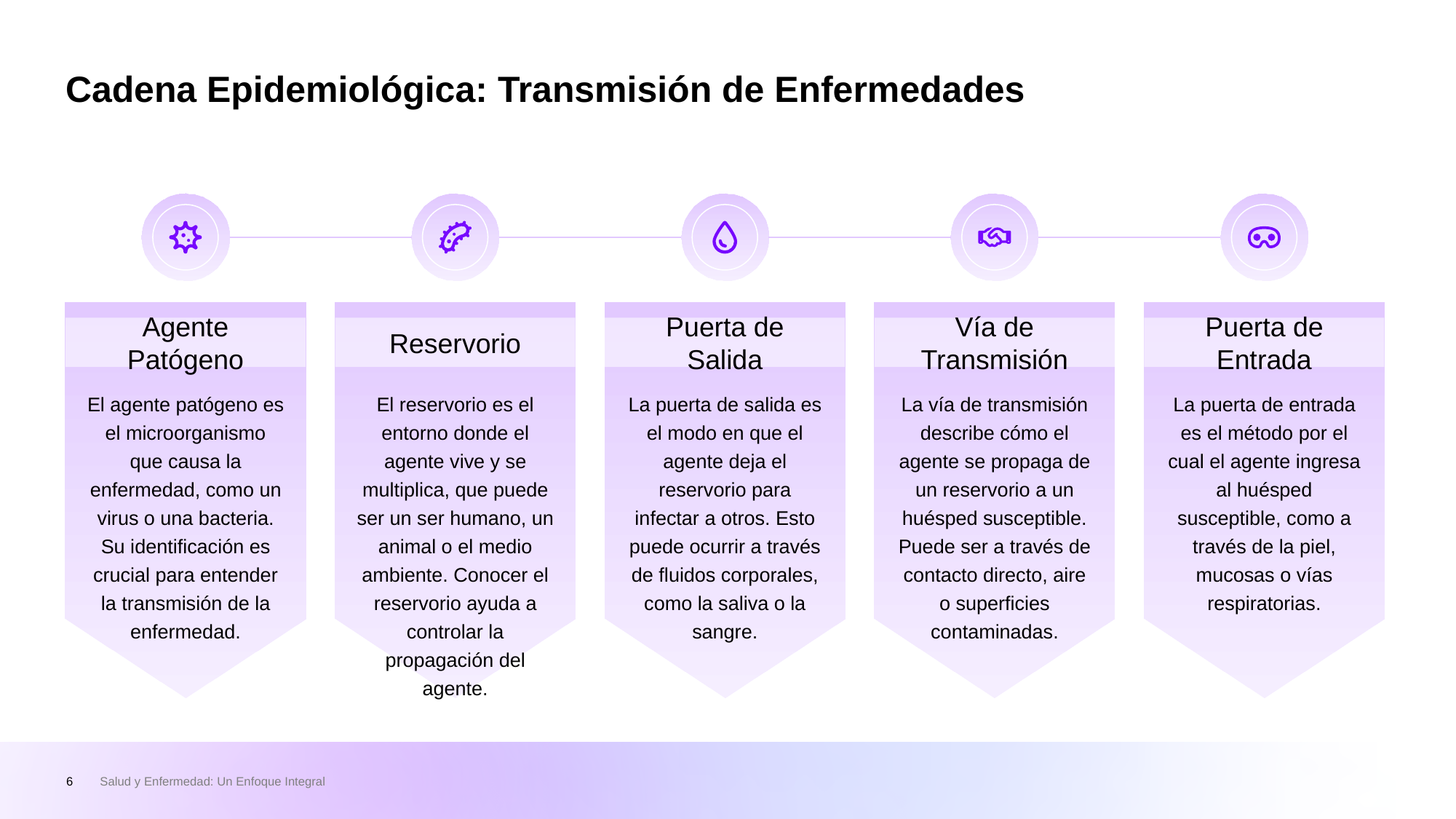

Cadena Epidemiológica: Transmisión de Enfermedades

Agente Patógeno
Reservorio
Puerta de Salida
Vía de Transmisión
Puerta de Entrada
El agente patógeno es el microorganismo que causa la enfermedad, como un virus o una bacteria. Su identificación es crucial para entender la transmisión de la enfermedad.
El reservorio es el entorno donde el agente vive y se multiplica, que puede ser un ser humano, un animal o el medio ambiente. Conocer el reservorio ayuda a controlar la propagación del agente.
La puerta de salida es el modo en que el agente deja el reservorio para infectar a otros. Esto puede ocurrir a través de fluidos corporales, como la saliva o la sangre.
La vía de transmisión describe cómo el agente se propaga de un reservorio a un huésped susceptible. Puede ser a través de contacto directo, aire o superficies contaminadas.
La puerta de entrada es el método por el cual el agente ingresa al huésped susceptible, como a través de la piel, mucosas o vías respiratorias.

6
Salud y Enfermedad: Un Enfoque Integral